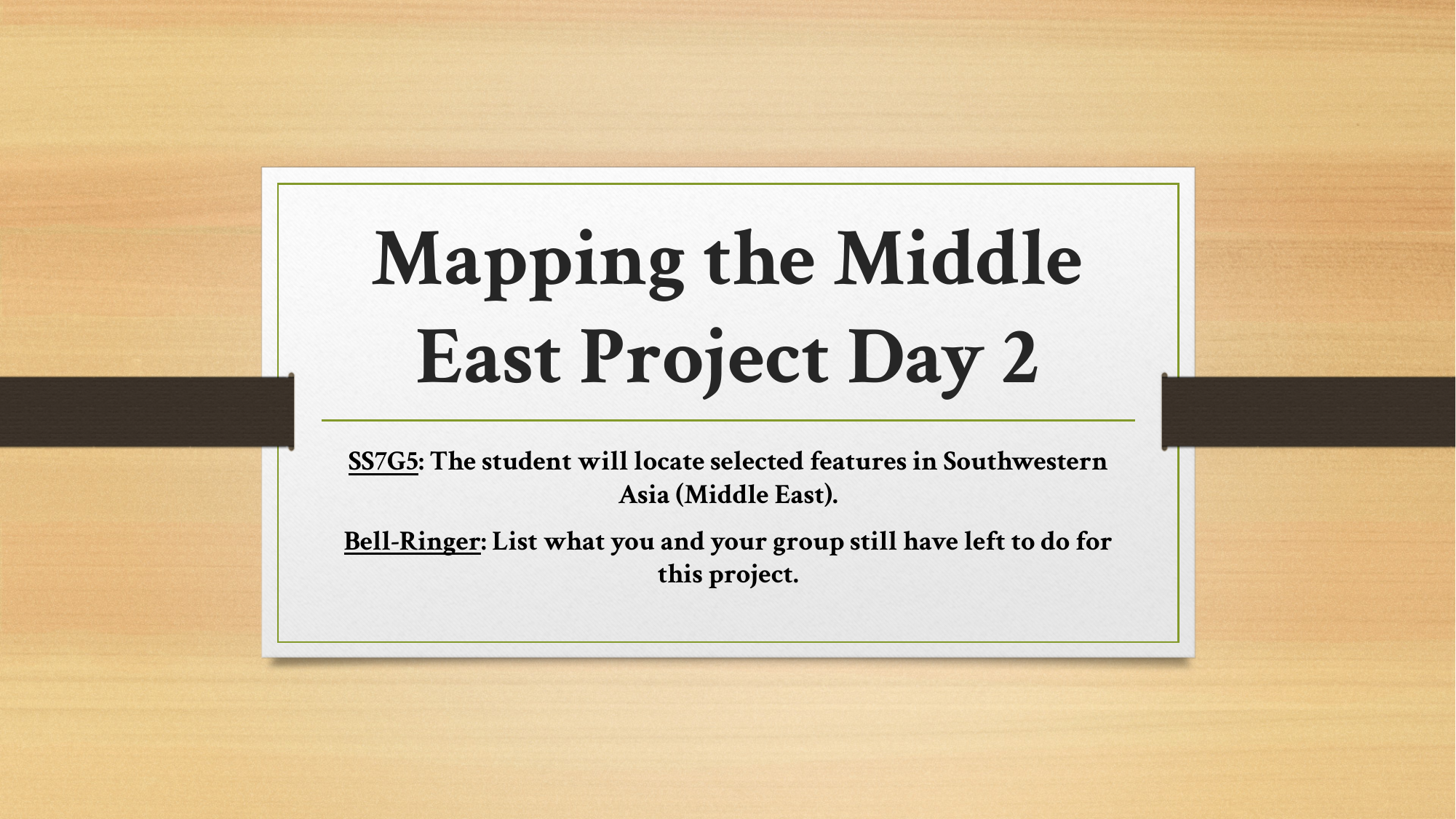

# Mapping the Middle East Project Day 2
SS7G5: The student will locate selected features in Southwestern Asia (Middle East).
Bell-Ringer: List what you and your group still have left to do for this project.